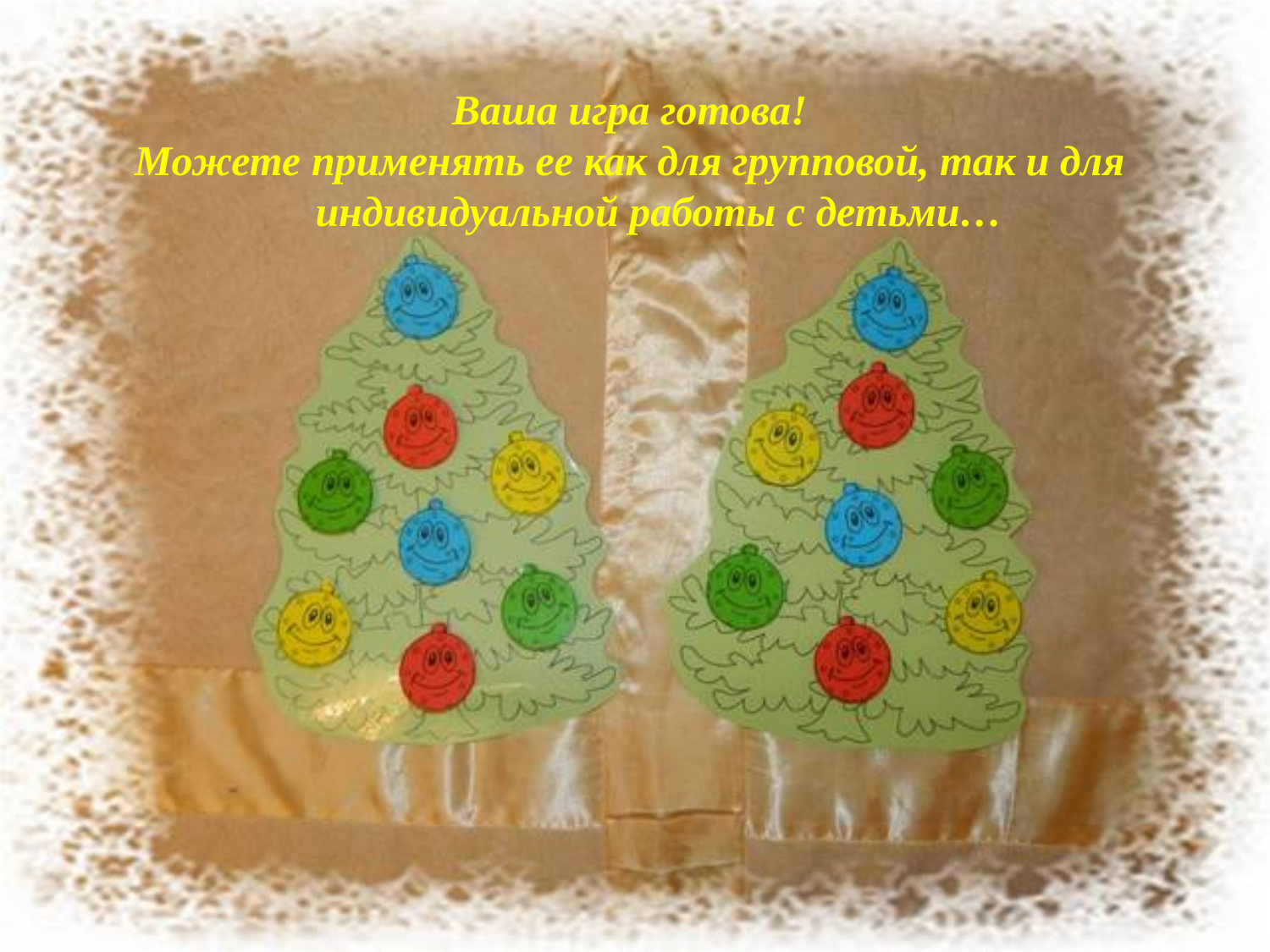

Ваша игра готова!
Можете применять ее как для групповой, так и для  индивидуальной работы с детьми…